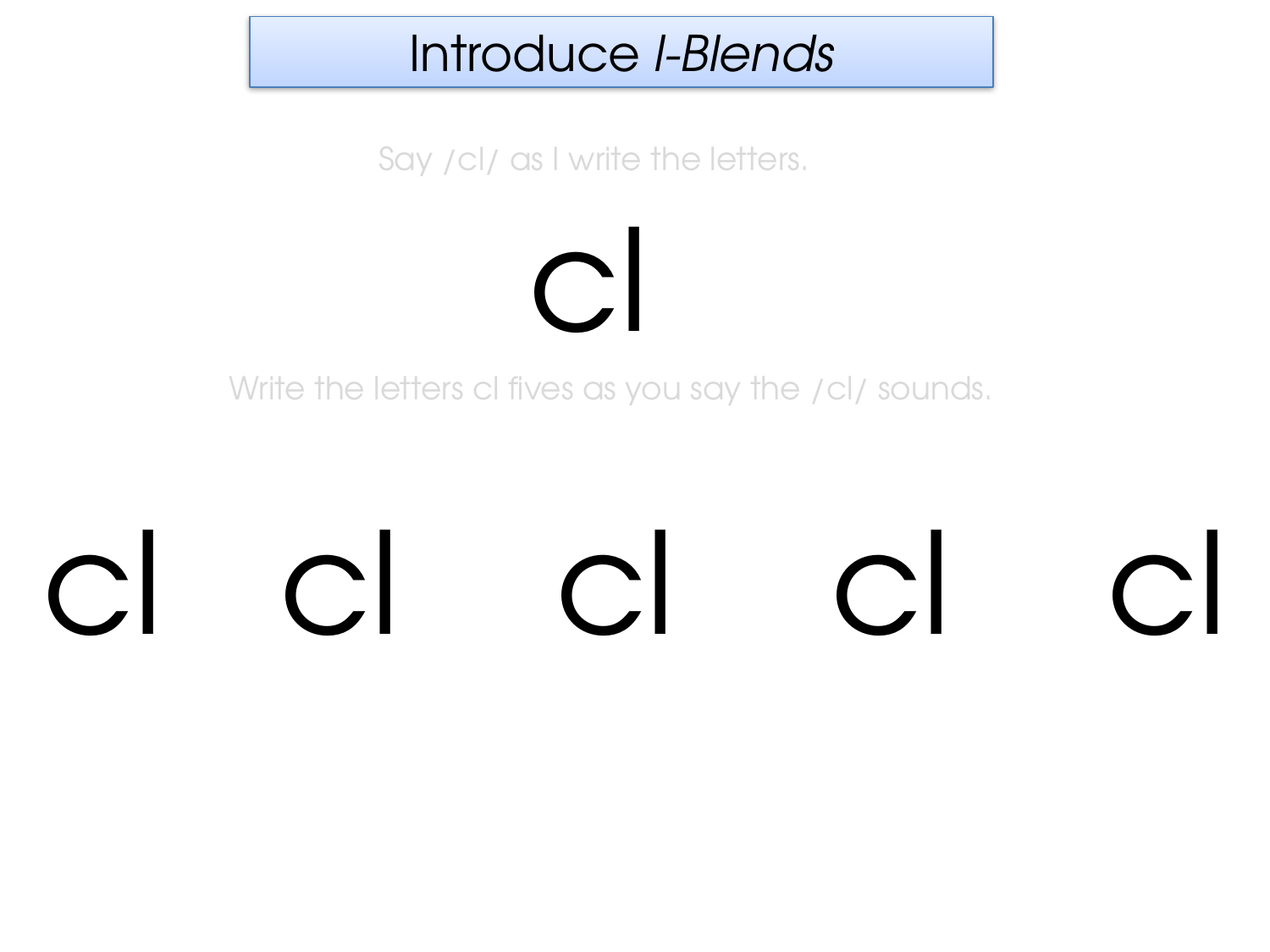

Introduce l-Blends
Say /cl/ as I write the letters.
cl

Write the letters cl fives as you say the /cl/ sounds.
cl   cl    cl    cl    cl